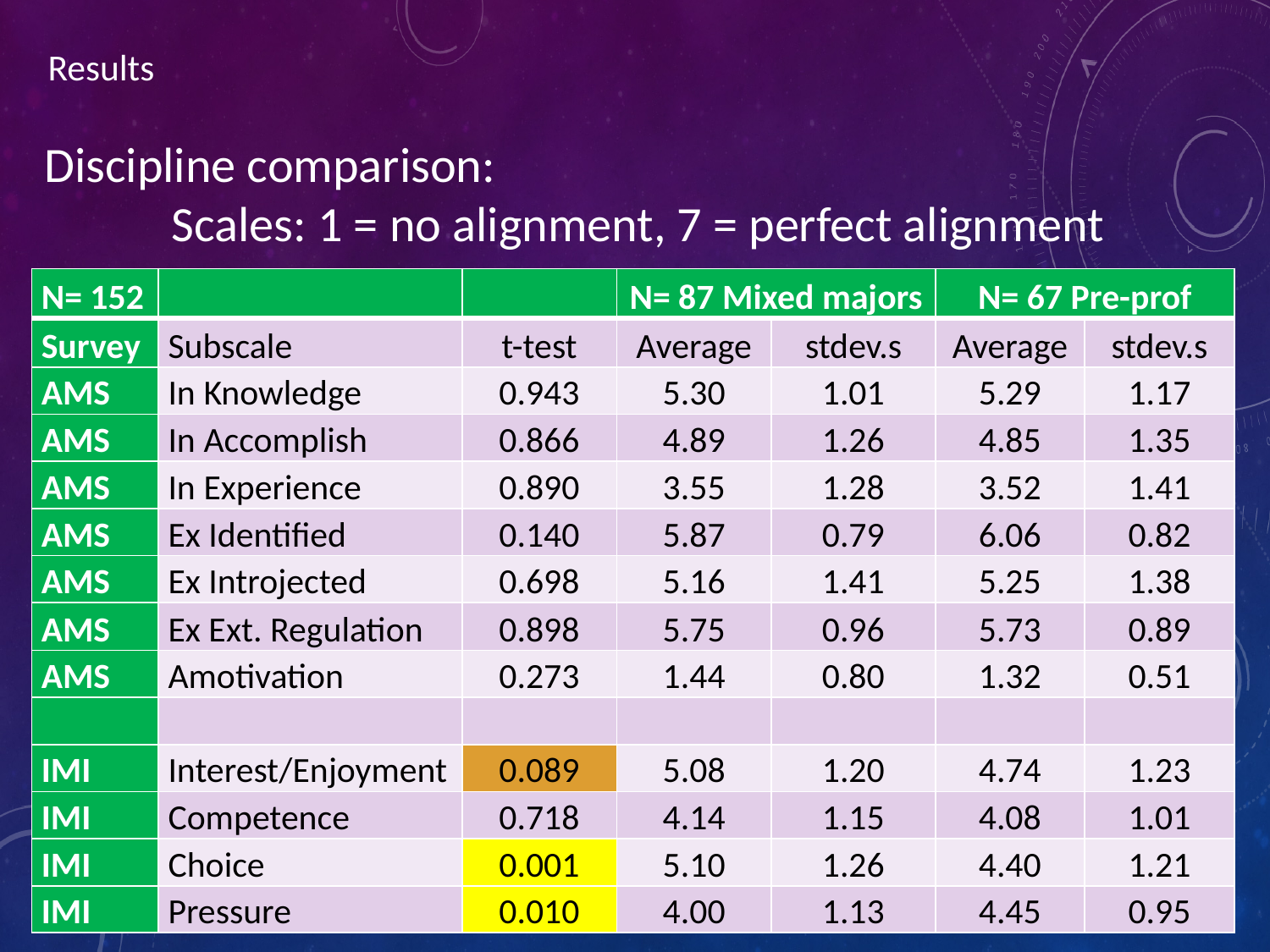

# Results

Discipline comparison:
	Scales: 1 = no alignment, 7 = perfect alignment
| N= 152 |  |  | N= 87 Mixed majors |  | N= 67 Pre-prof |  |
| --- | --- | --- | --- | --- | --- | --- |
| Survey | Subscale | t-test | Average | stdev.s | Average | stdev.s |
| AMS | In Knowledge | 0.943 | 5.30 | 1.01 | 5.29 | 1.17 |
| AMS | In Accomplish | 0.866 | 4.89 | 1.26 | 4.85 | 1.35 |
| AMS | In Experience | 0.890 | 3.55 | 1.28 | 3.52 | 1.41 |
| AMS | Ex Identified | 0.140 | 5.87 | 0.79 | 6.06 | 0.82 |
| AMS | Ex Introjected | 0.698 | 5.16 | 1.41 | 5.25 | 1.38 |
| AMS | Ex Ext. Regulation | 0.898 | 5.75 | 0.96 | 5.73 | 0.89 |
| AMS | Amotivation | 0.273 | 1.44 | 0.80 | 1.32 | 0.51 |
|  |  |  |  |  |  |  |
| IMI | Interest/Enjoyment | 0.089 | 5.08 | 1.20 | 4.74 | 1.23 |
| IMI | Competence | 0.718 | 4.14 | 1.15 | 4.08 | 1.01 |
| IMI | Choice | 0.001 | 5.10 | 1.26 | 4.40 | 1.21 |
| IMI | Pressure | 0.010 | 4.00 | 1.13 | 4.45 | 0.95 |